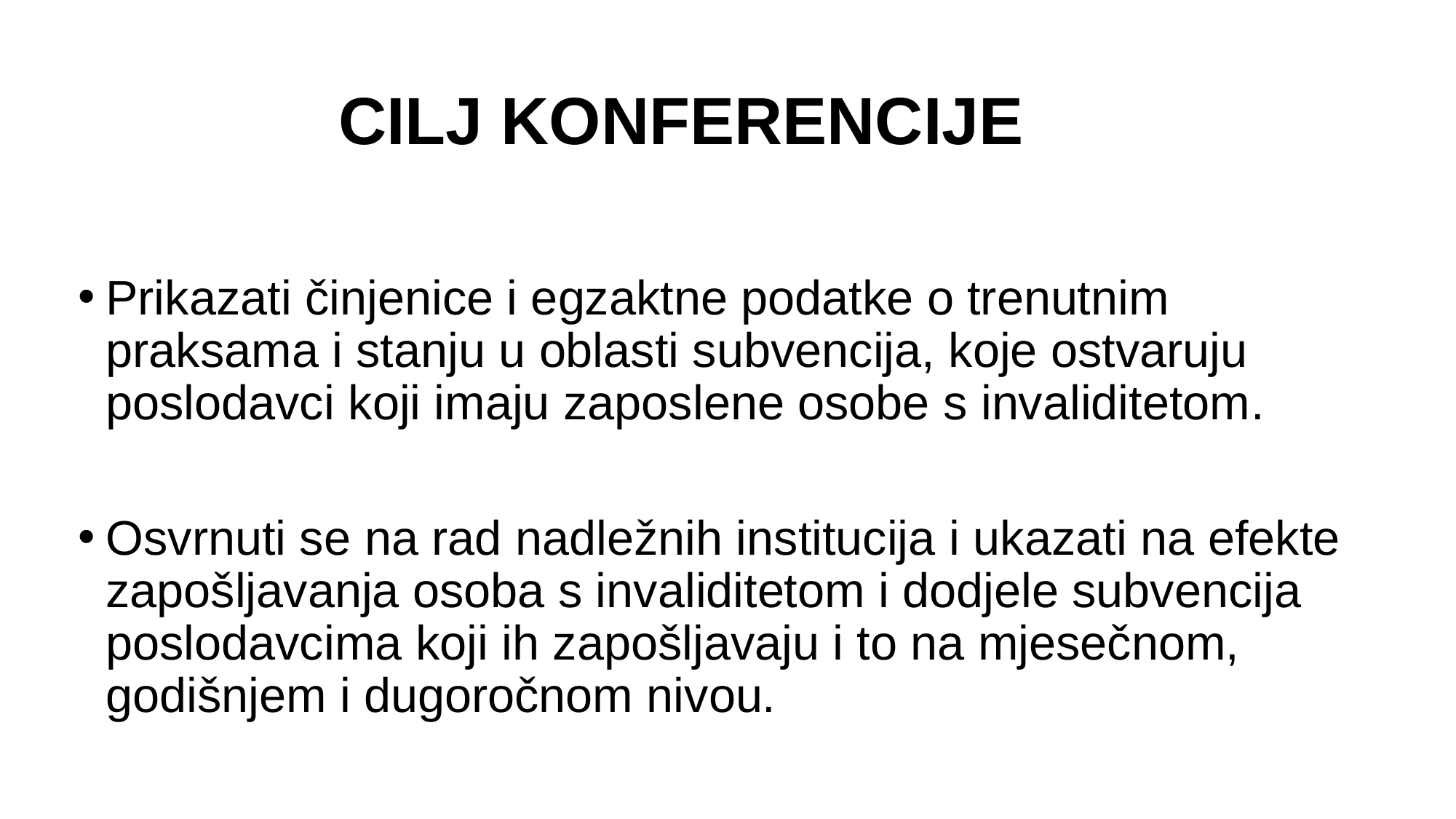

# CILJ KONFERENCIJE
Prikazati činjenice i egzaktne podatke o trenutnim praksama i stanju u oblasti subvencija, koje ostvaruju poslodavci koji imaju zaposlene osobe s invaliditetom.

Osvrnuti se na rad nadležnih institucija i ukazati na efekte zapošljavanja osoba s invaliditetom i dodjele subvencija poslodavcima koji ih zapošljavaju i to na mjesečnom, godišnjem i dugoročnom nivou.